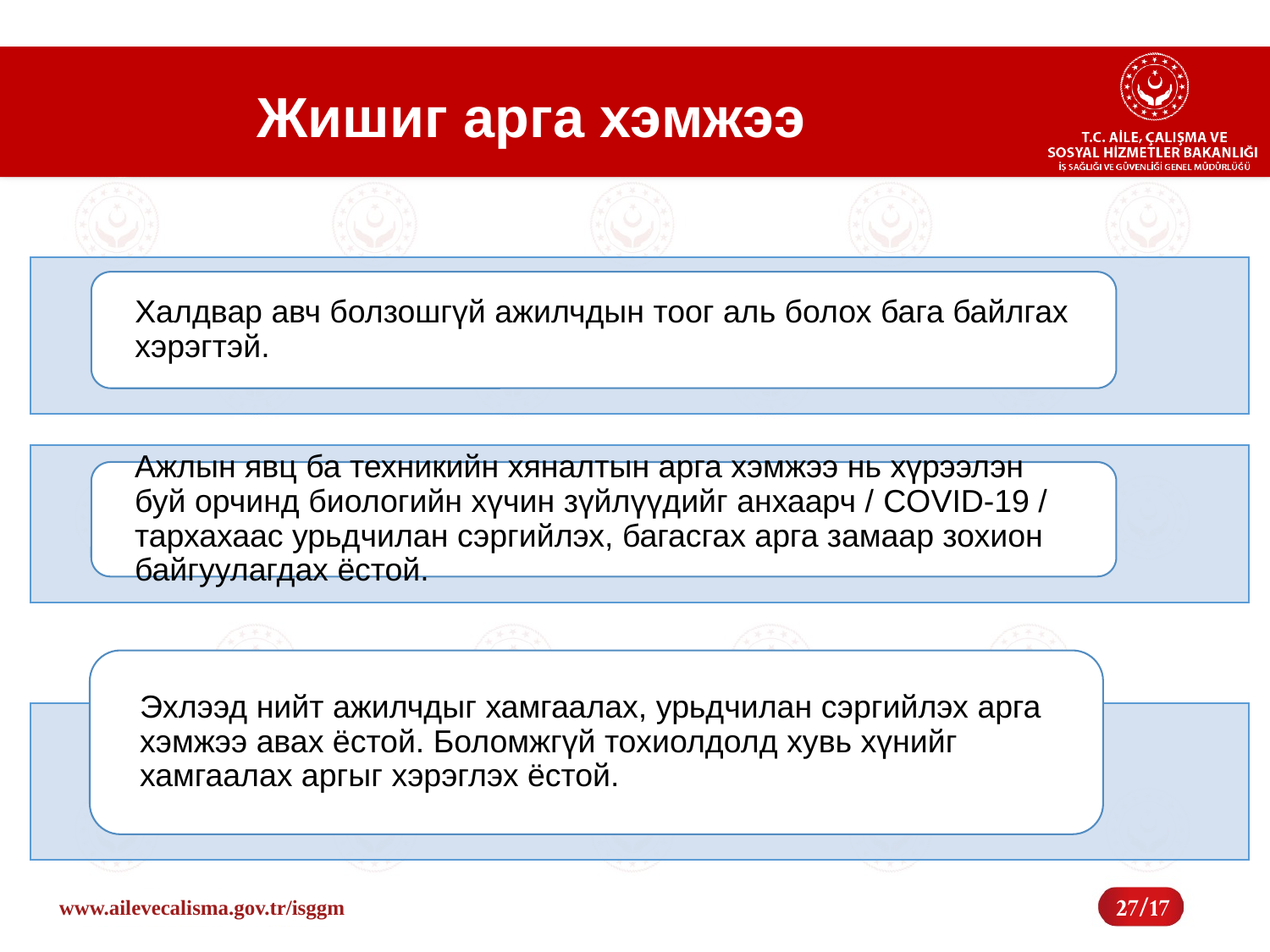

# Жишиг арга хэмжээ
Халдвар авч болзошгүй ажилчдын тоог аль болох бага байлгах хэрэгтэй.
Ажлын явц ба техникийн хяналтын арга хэмжээ нь хүрээлэн буй орчинд биологийн хүчин зүйлүүдийг анхаарч / COVID-19 / тархахаас урьдчилан сэргийлэх, багасгах арга замаар зохион байгуулагдах ёстой.
Эхлээд нийт ажилчдыг хамгаалах, урьдчилан сэргийлэх арга хэмжээ авах ёстой. Боломжгүй тохиолдолд хувь хүнийг  хамгаалах аргыг хэрэглэх ёстой.
27/17